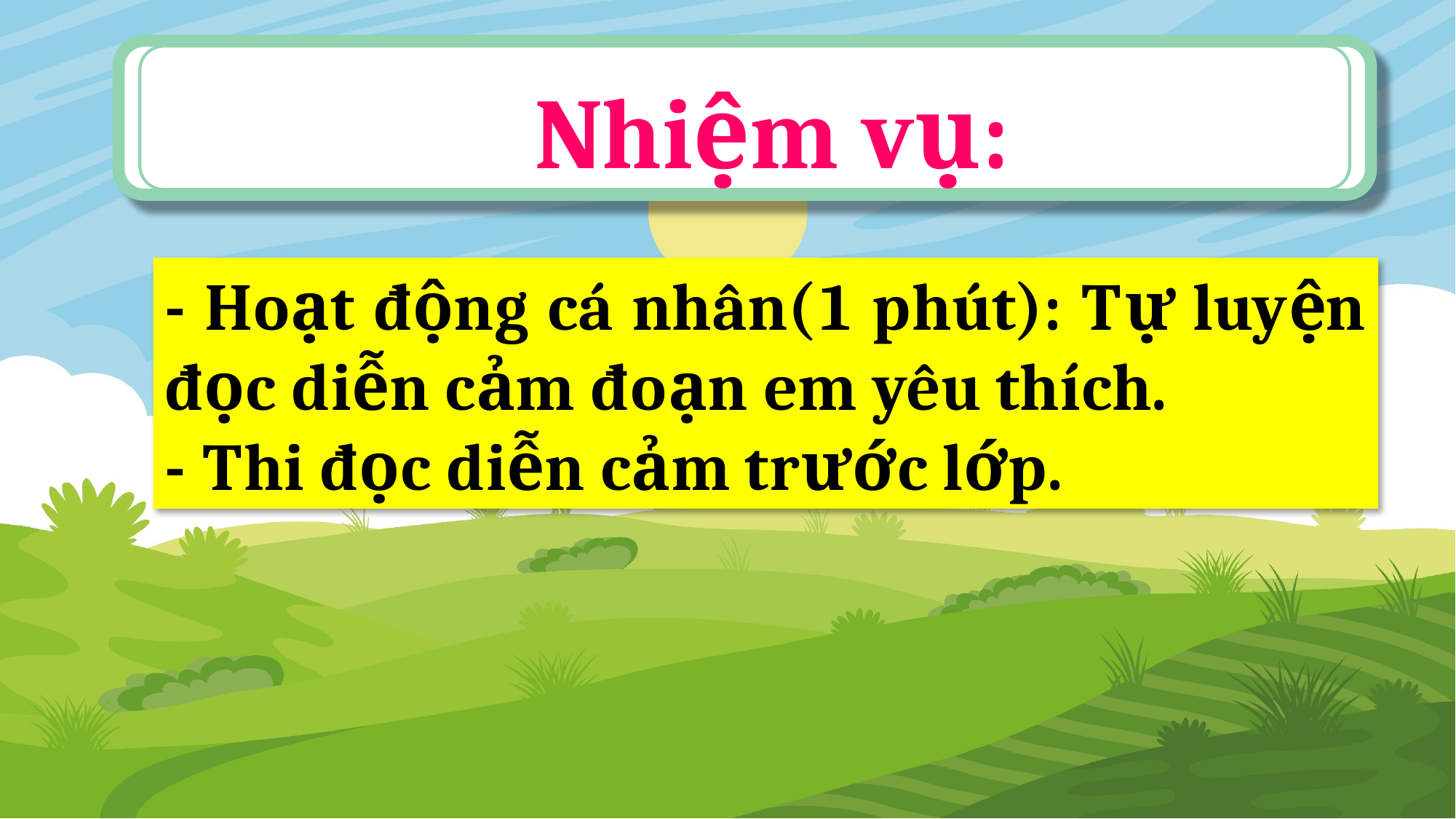

Nhiệm vụ:
- Hoạt động cá nhân(1 phút): Tự luyện đọc diễn cảm đoạn em yêu thích.
- Thi đọc diễn cảm trước lớp.